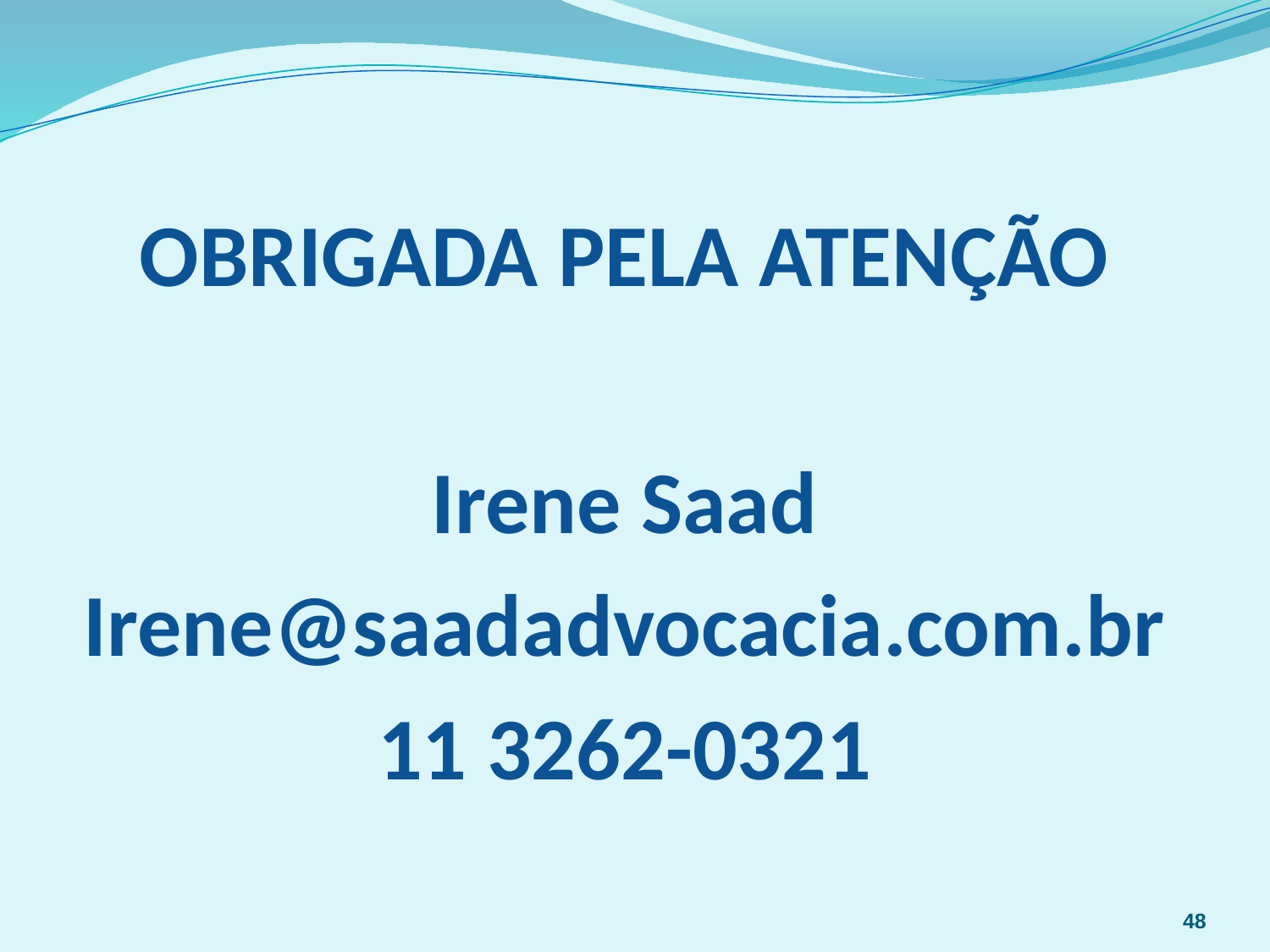

OBRIGADA PELA ATENÇÃO

Irene Saad
Irene@saadadvocacia.com.br
11 3262-0321
48